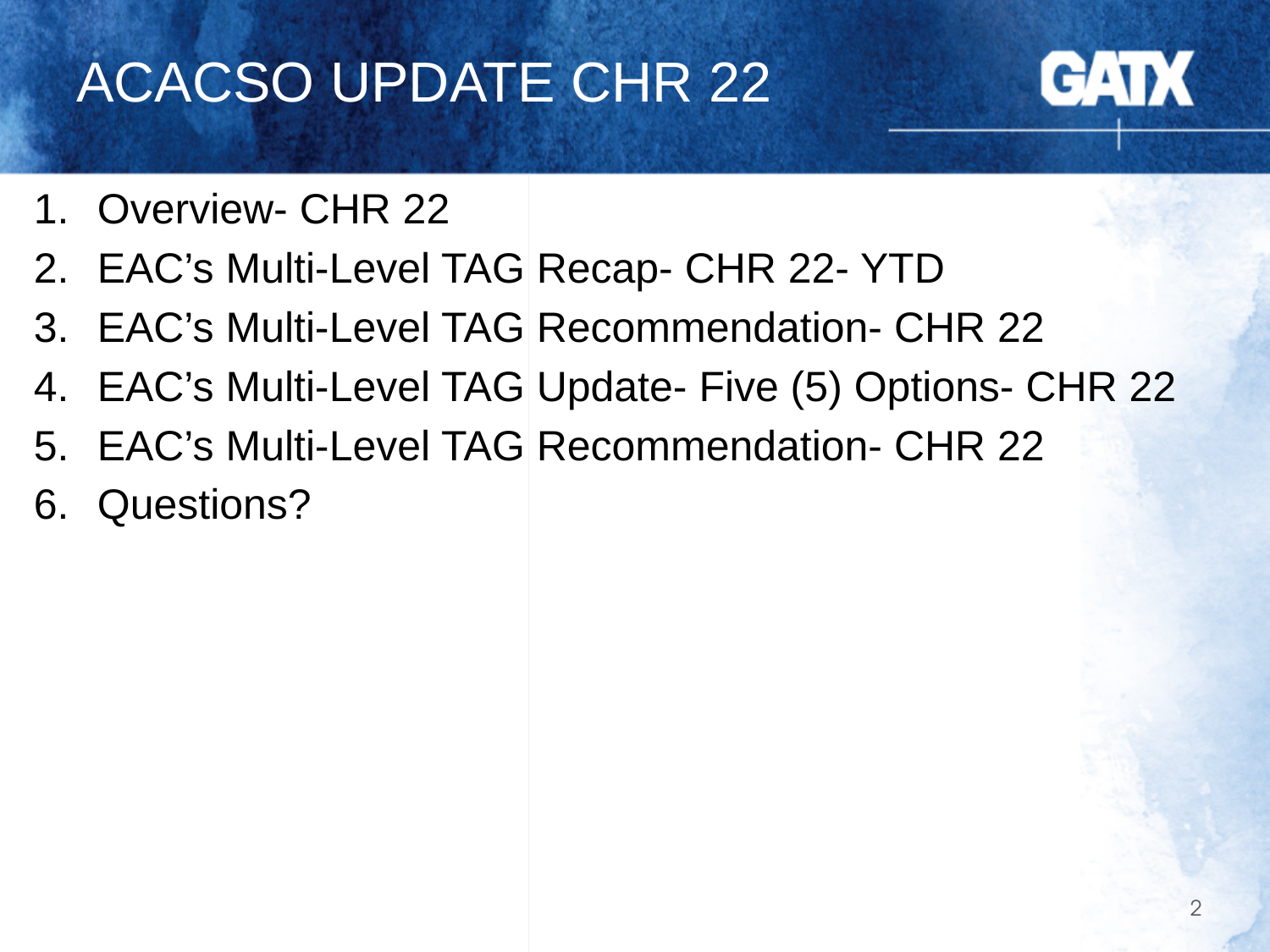

# ACACSO UPDATE CHR 22
Overview- CHR 22
EAC’s Multi-Level TAG Recap- CHR 22- YTD
EAC’s Multi-Level TAG Recommendation- CHR 22
EAC’s Multi-Level TAG Update- Five (5) Options- CHR 22
EAC’s Multi-Level TAG Recommendation- CHR 22
Questions?

2